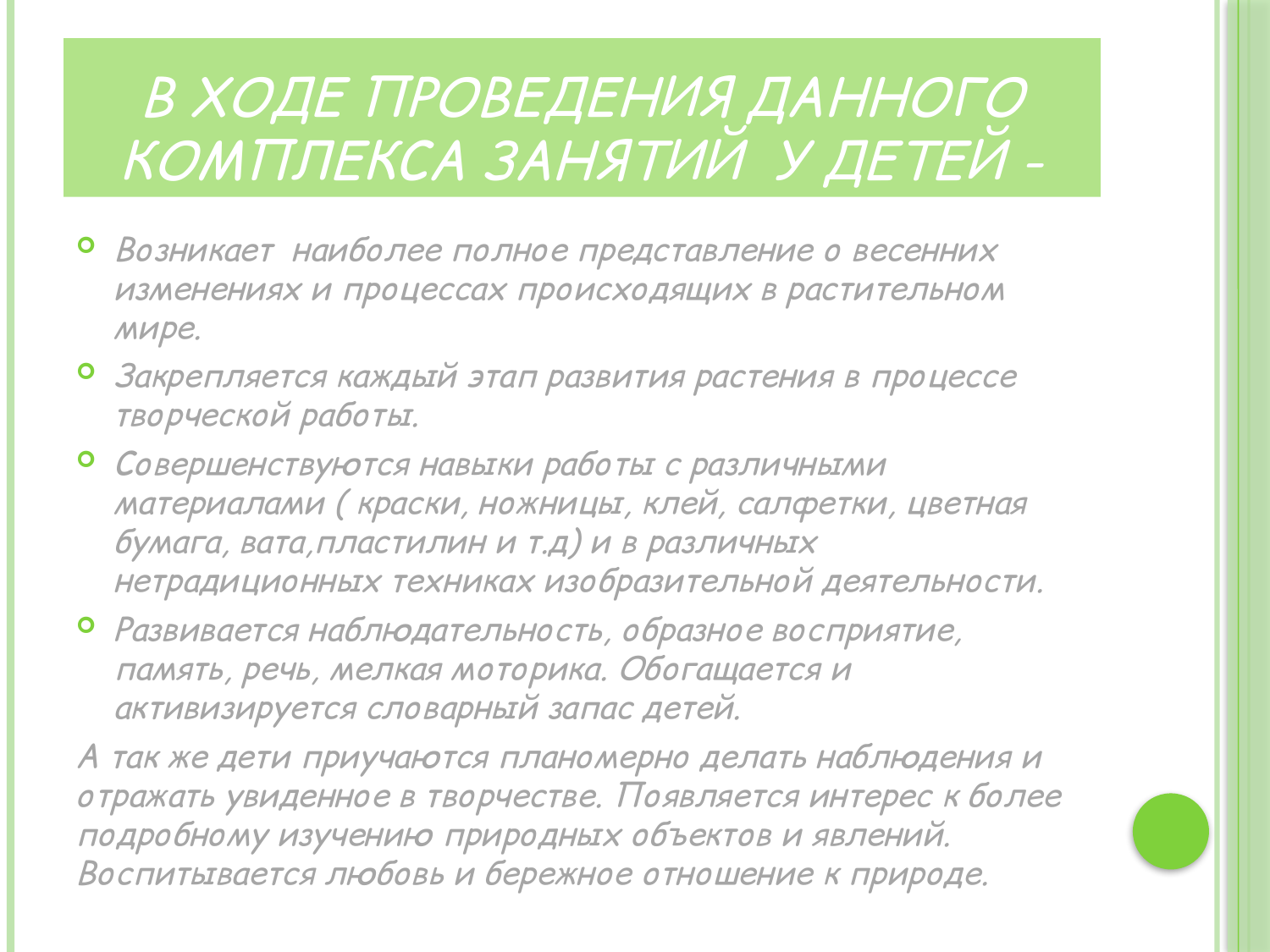

# В ходе проведения данного комплекса занятий  у детей -
Возникает  наиболее полное представление о весенних изменениях и процессах происходящих в растительном мире.
Закрепляется каждый этап развития растения в процессе творческой работы.
Совершенствуются навыки работы с различными материалами ( краски, ножницы, клей, салфетки, цветная бумага, вата,пластилин и т.д) и в различных нетрадиционных техниках изобразительной деятельности.
Развивается наблюдательность, образное восприятие, память, речь, мелкая моторика. Обогащается и активизируется словарный запас детей.
А так же дети приучаются планомерно делать наблюдения и отражать увиденное в творчестве. Появляется интерес к более подробному изучению природных объектов и явлений. Воспитывается любовь и бережное отношение к природе.